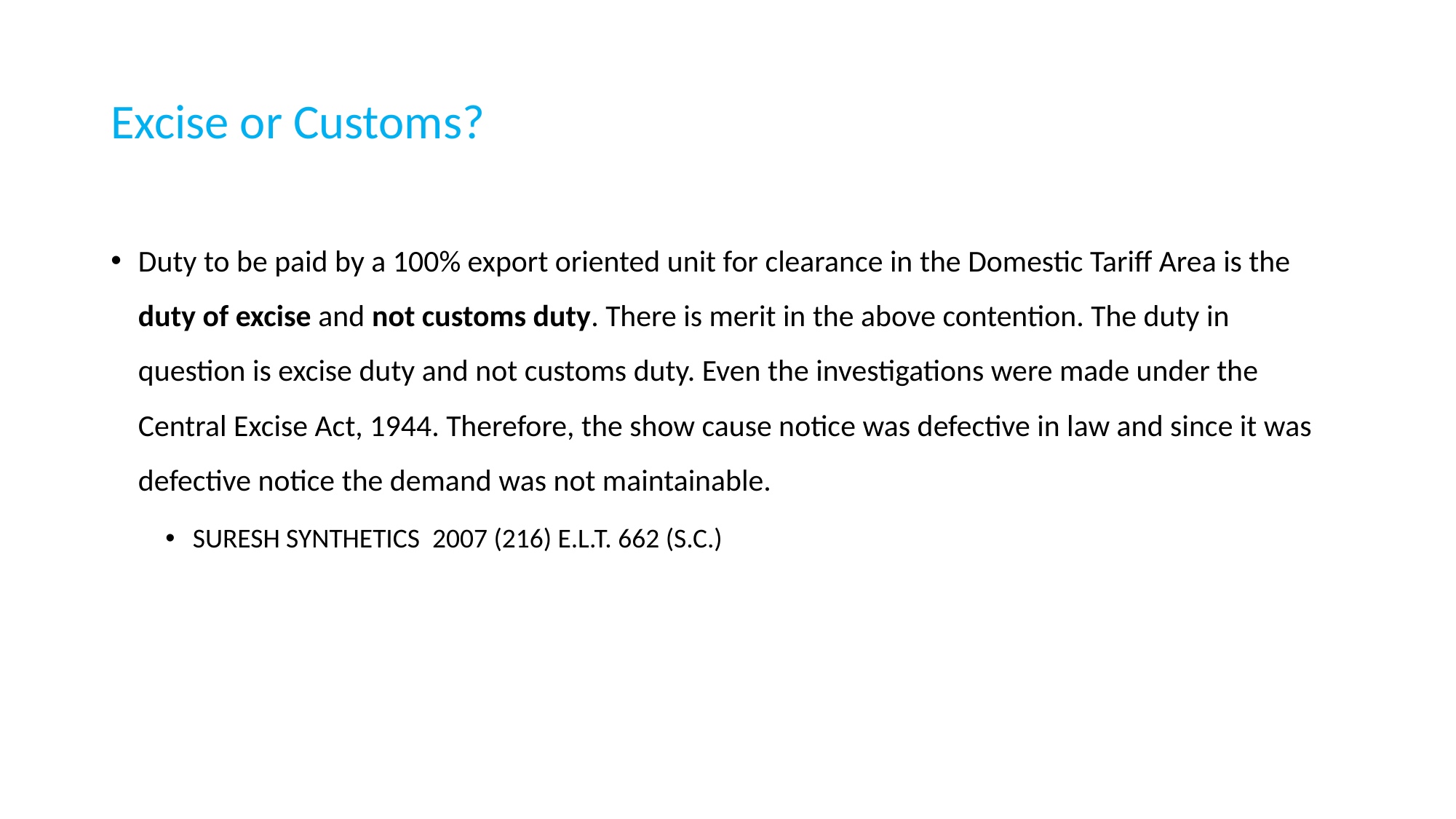

# Excise or Customs?
Duty to be paid by a 100% export oriented unit for clearance in the Domestic Tariff Area is the duty of excise and not customs duty. There is merit in the above contention. The duty in question is excise duty and not customs duty. Even the investigations were made under the Central Excise Act, 1944. Therefore, the show cause notice was defective in law and since it was defective notice the demand was not maintainable.
SURESH SYNTHETICS  2007 (216) E.L.T. 662 (S.C.)